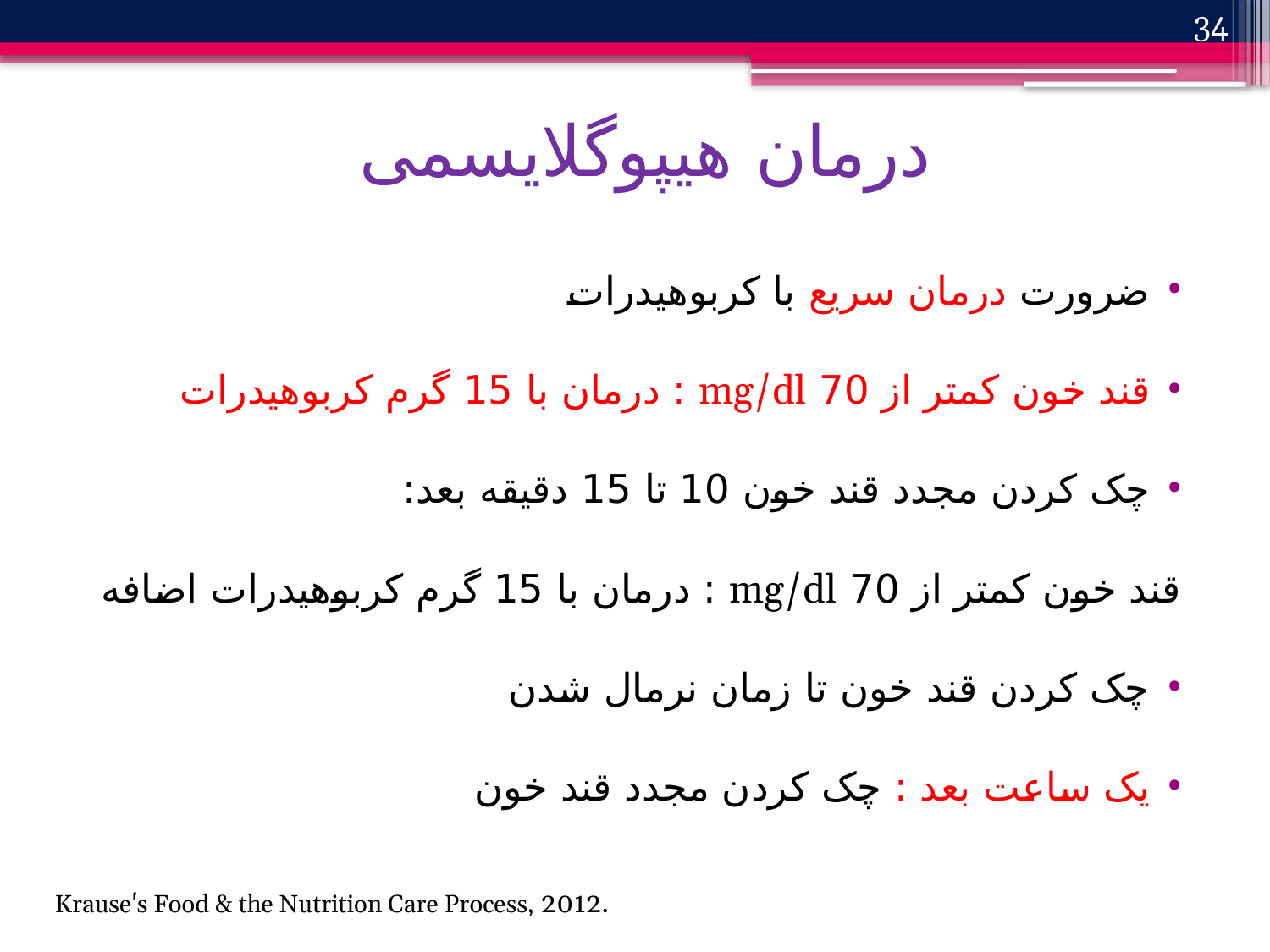

34
# درمان هیپوگلایسمی
ضرورت درمان سریع با کربوهیدرات
قند خون کمتر از 70 mg/dl : درمان با 15 گرم کربوهیدرات
چک کردن مجدد قند خون 10 تا 15 دقیقه بعد:
قند خون کمتر از 70 mg/dl : درمان با 15 گرم کربوهیدرات اضافه
چک کردن قند خون تا زمان نرمال شدن
یک ساعت بعد : چک کردن مجدد قند خون

Krause's Food & the Nutrition Care Process, 2012.